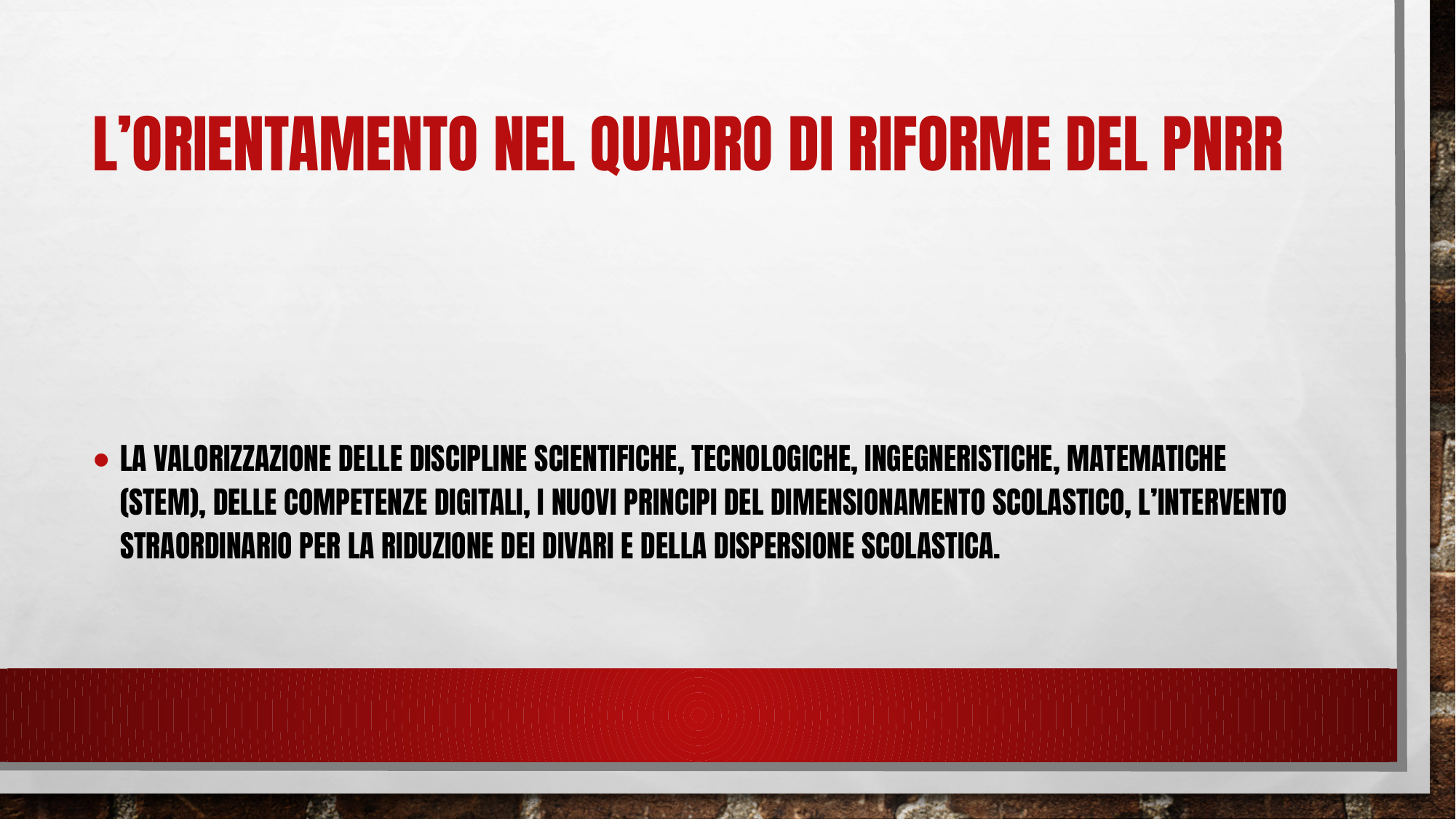

# L’orientamento nel quadro di riforme del PNRR

la valorizzazione delle discipline scientifiche, tecnologiche, ingegneristiche, matematiche (STEM), delle competenze digitali, i nuovi principi del dimensionamento scolastico, l’intervento straordinario per la riduzione dei divari e della dispersione scolastica.